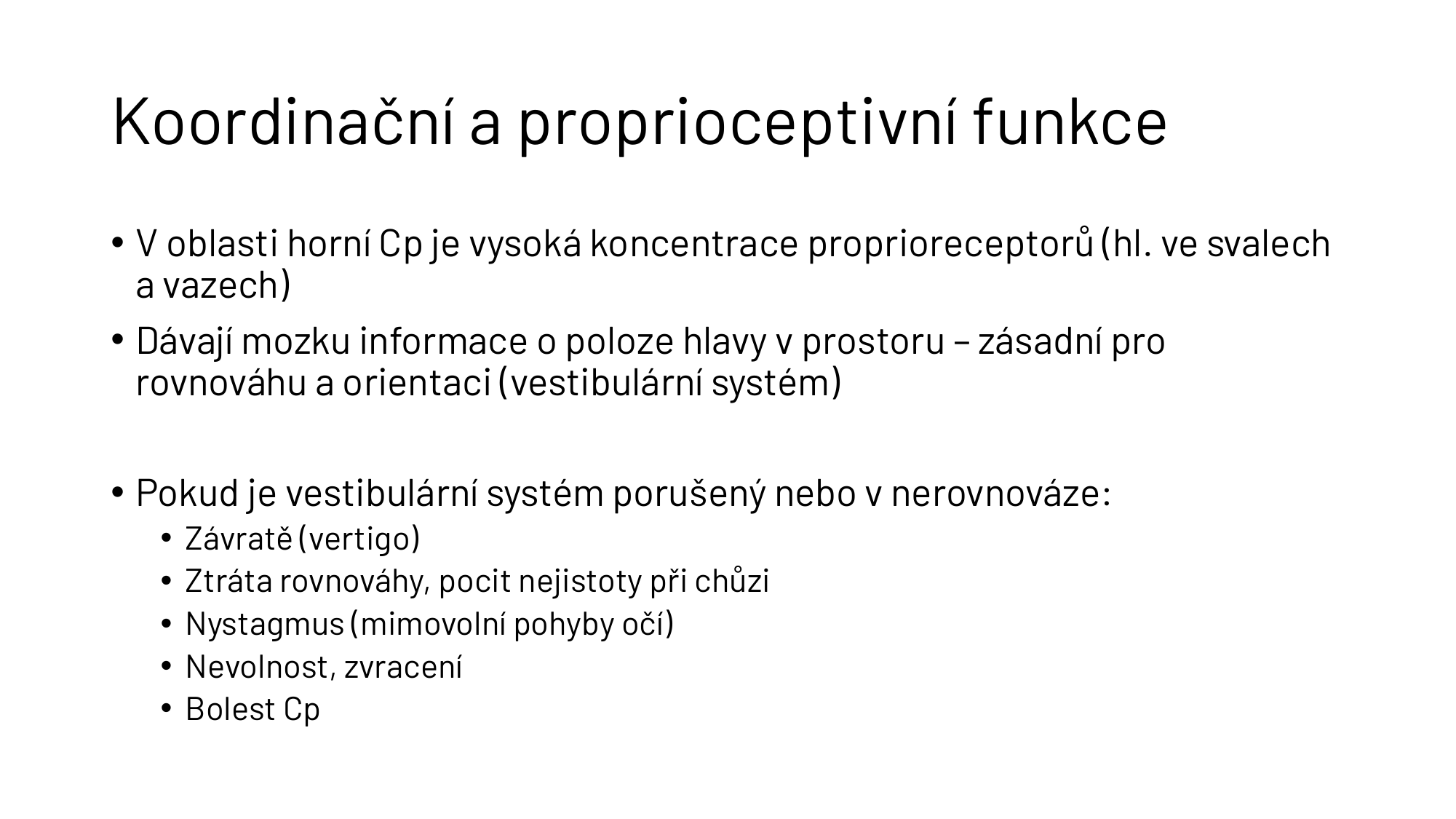

# Koordinační a proprioceptivní funkce
V oblasti horní Cp je vysoká koncentrace proprioreceptorů (hl. ve svalech a vazech)
Dávají mozku informace o poloze hlavy v prostoru – zásadní pro rovnováhu a orientaci (vestibulární systém)

Pokud je vestibulární systém porušený nebo v nerovnováze:
Závratě (vertigo)
Ztráta rovnováhy, pocit nejistoty při chůzi
Nystagmus (mimovolní pohyby očí)
Nevolnost, zvracení
Bolest Cp